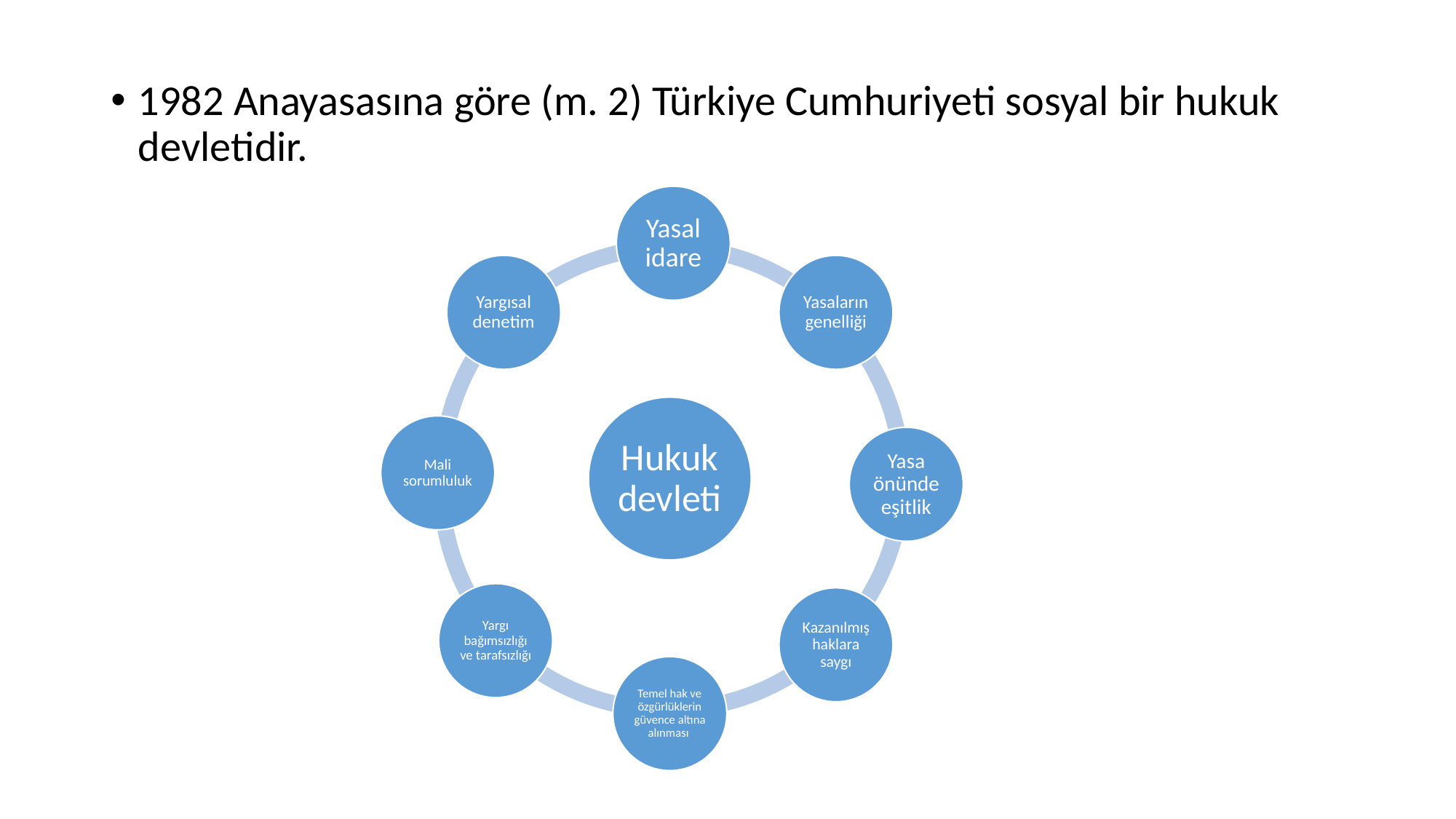

#
1982 Anayasasına göre (m. 2) Türkiye Cumhuriyeti sosyal bir hukuk devletidir.

Hukuk devleti
Yasal idare
Yasaların genelliği
Yasa önünde eşitlik
Kazanılmış haklara saygı
Temel hak ve özgürlüklerin güvence altına alınması
Yargı bağımsızlığı ve tarafsızlığı
Mali sorumluluk
Yargısal denetim